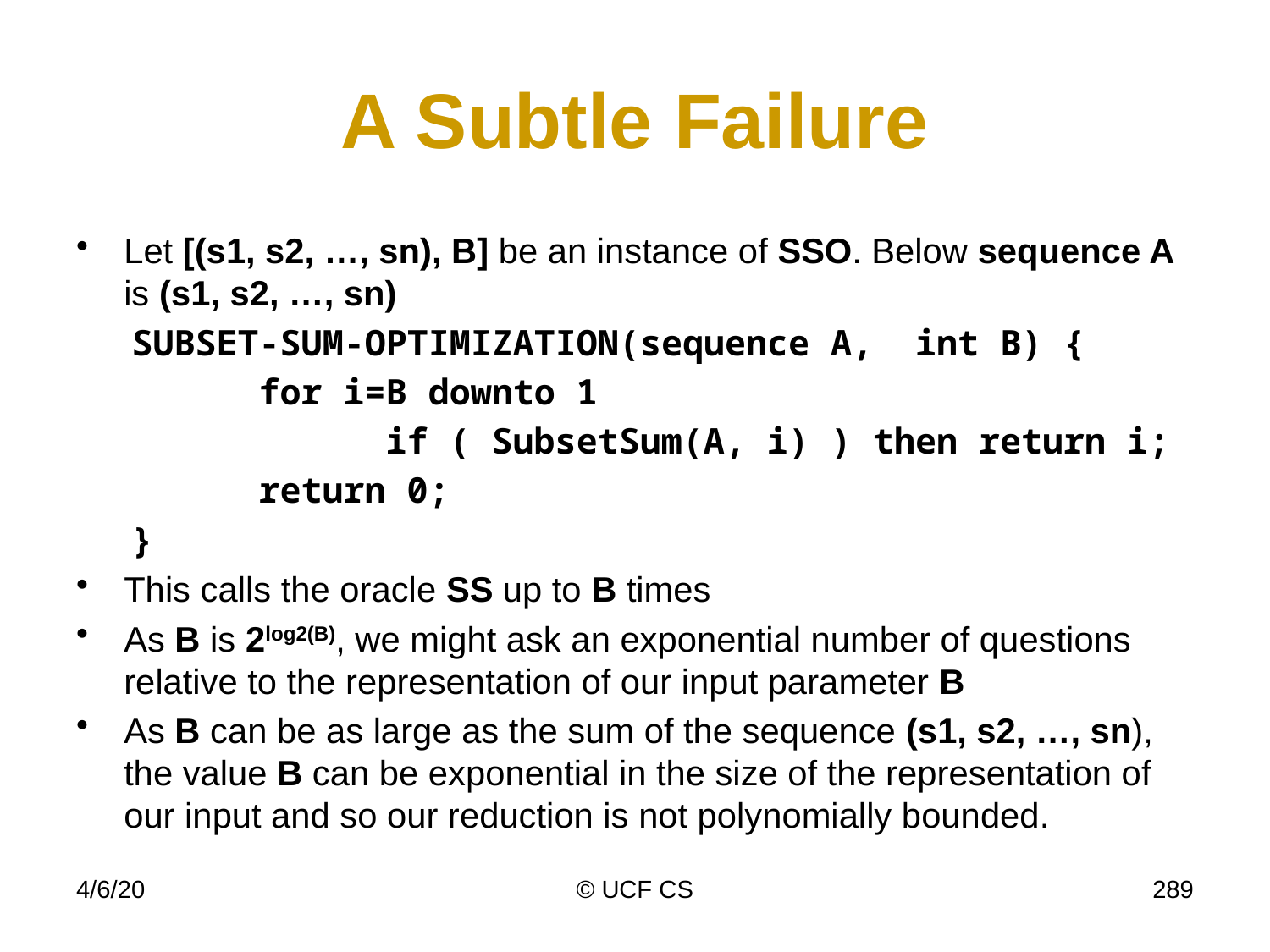

# A Subtle Failure
Let [(s1, s2, …, sn), B] be an instance of SSO. Below sequence A is (s1, s2, …, sn)
SUBSET-SUM-OPTIMIZATION(sequence A,  int B) {
	for i=B downto 1
		if ( SubsetSum(A, i) ) then return i;
	return 0;
}
This calls the oracle SS up to B times
As B is 2log2(B), we might ask an exponential number of questions relative to the representation of our input parameter B
As B can be as large as the sum of the sequence (s1, s2, …, sn), the value B can be exponential in the size of the representation of our input and so our reduction is not polynomially bounded.

4/6/20
© UCF CS
289